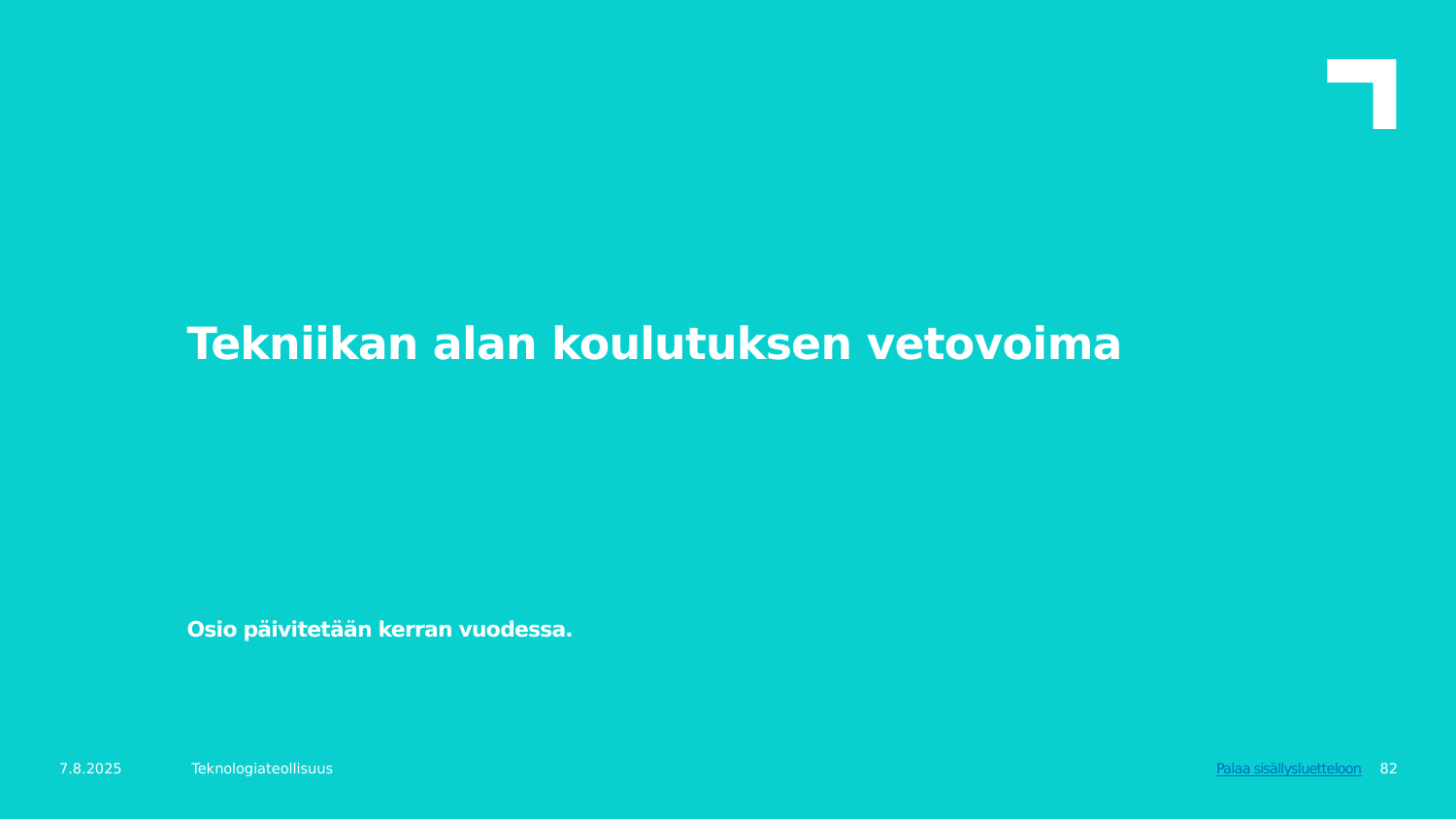

Tekniikan alan koulutuksen vetovoima

Osio päivitetään kerran vuodessa.

7.8.2025
Teknologiateollisuus
82
Palaa sisällysluetteloon